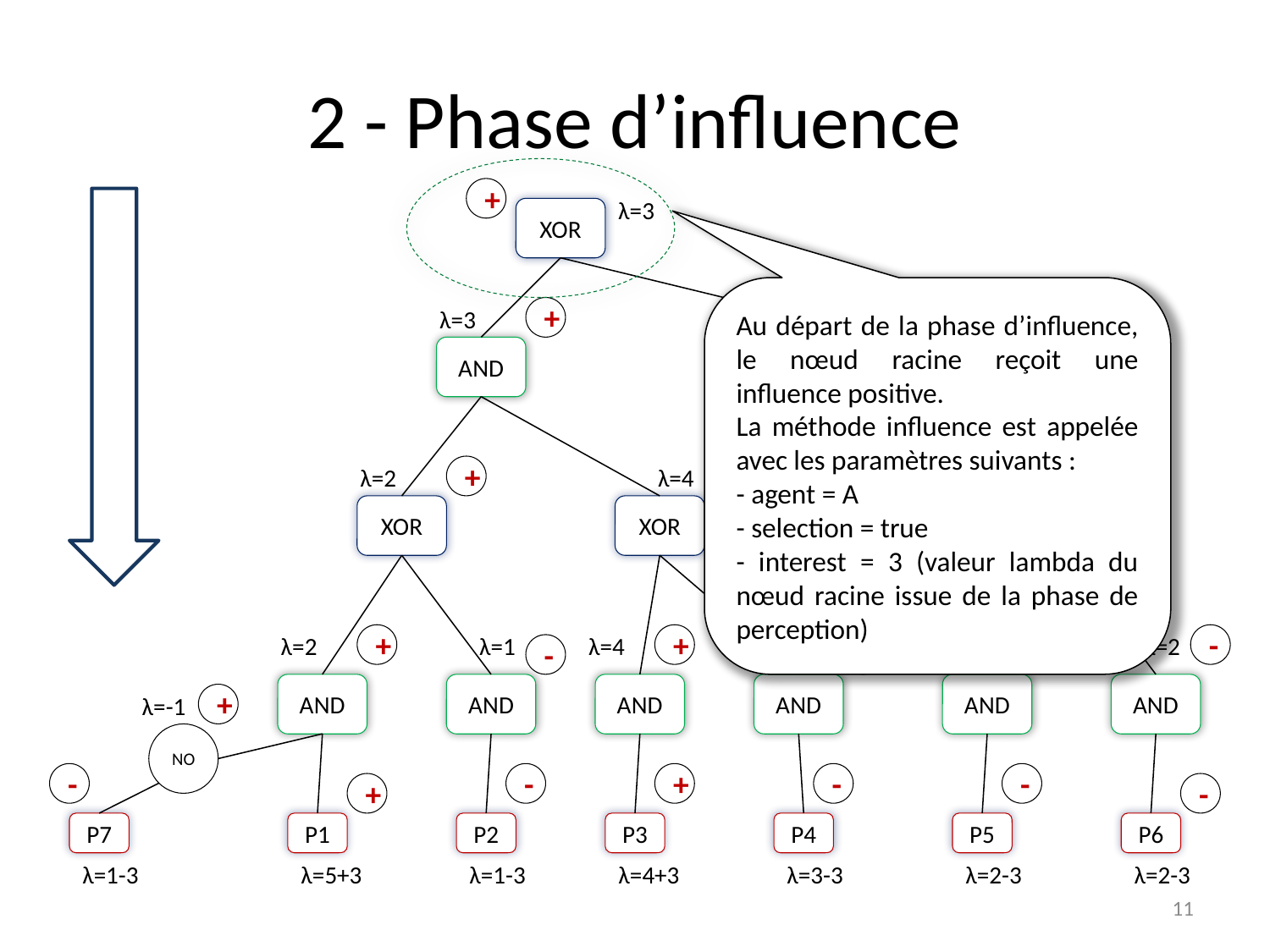

# 2 - Phase d’influence

+

λ=3
XOR
Au départ de la phase d’influence, le nœud racine reçoit une influence positive.
La méthode influence est appelée avec les paramètres suivants :
- agent = A
- selection = true
- interest = 3 (valeur lambda du nœud racine issue de la phase de perception)
λ=3
+
λ=2
-
AND
AND
λ=2
+
λ=4
λ=2
-
+
XOR
XOR
XOR
λ=2
+
λ=1
λ=4
+
λ=3
λ=2
-
λ=2
-
-
-
AND
AND
AND
AND
AND
AND
λ=-1
+
NO
-
-
+
-
-
+
-
P7
P1
P2
P3
P4
P5
P6
λ=1-3
λ=5+3
λ=1-3
λ=4+3
λ=3-3
λ=2-3
λ=2-3
11